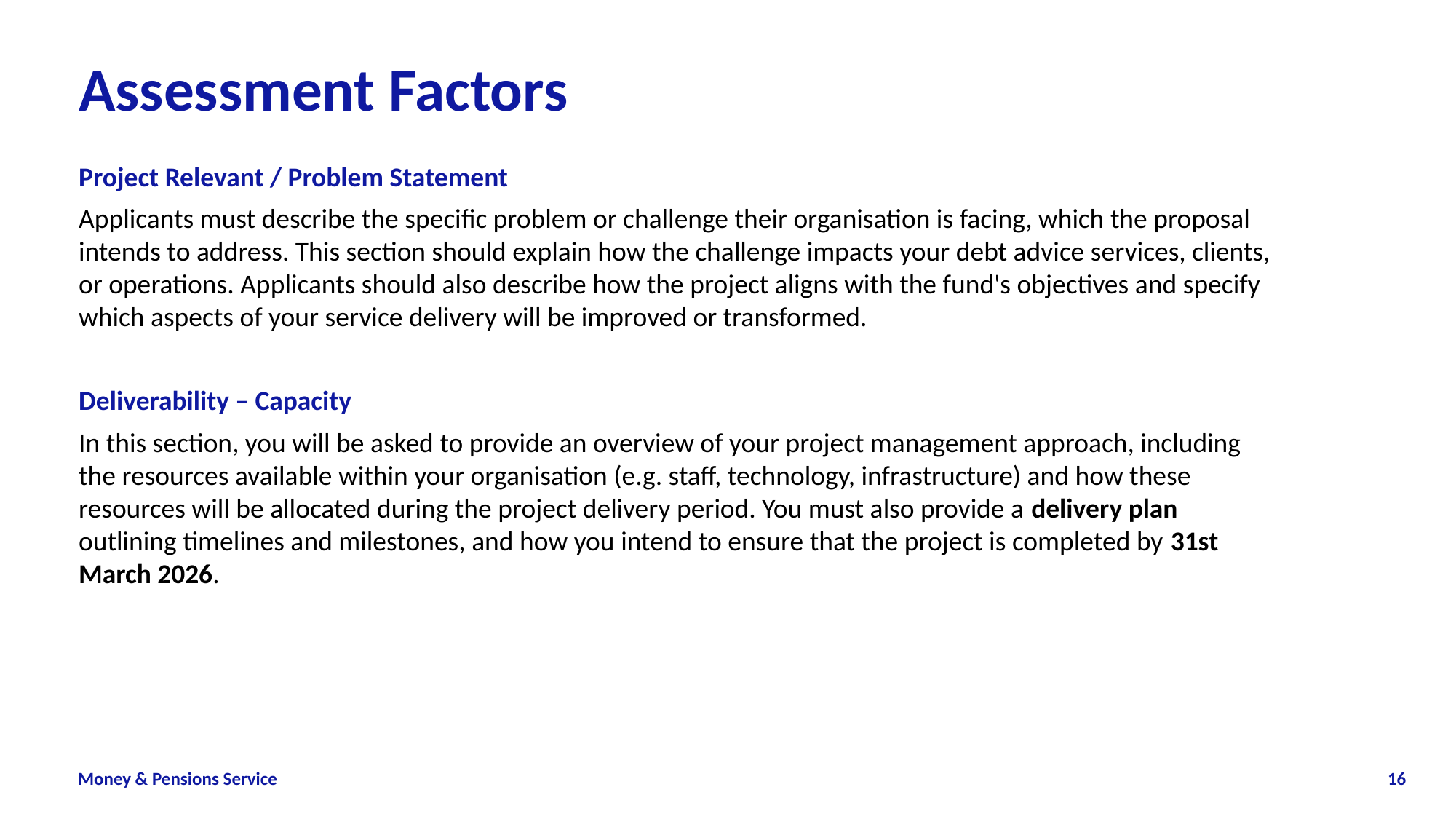

# Assessment Factors
Project Relevant / Problem Statement
Applicants must describe the specific problem or challenge their organisation is facing, which the proposal intends to address. This section should explain how the challenge impacts your debt advice services, clients, or operations. Applicants should also describe how the project aligns with the fund's objectives and specify which aspects of your service delivery will be improved or transformed.

Deliverability – Capacity
In this section, you will be asked to provide an overview of your project management approach, including the resources available within your organisation (e.g. staff, technology, infrastructure) and how these resources will be allocated during the project delivery period. You must also provide a delivery plan outlining timelines and milestones, and how you intend to ensure that the project is completed by 31st March 2026.

16